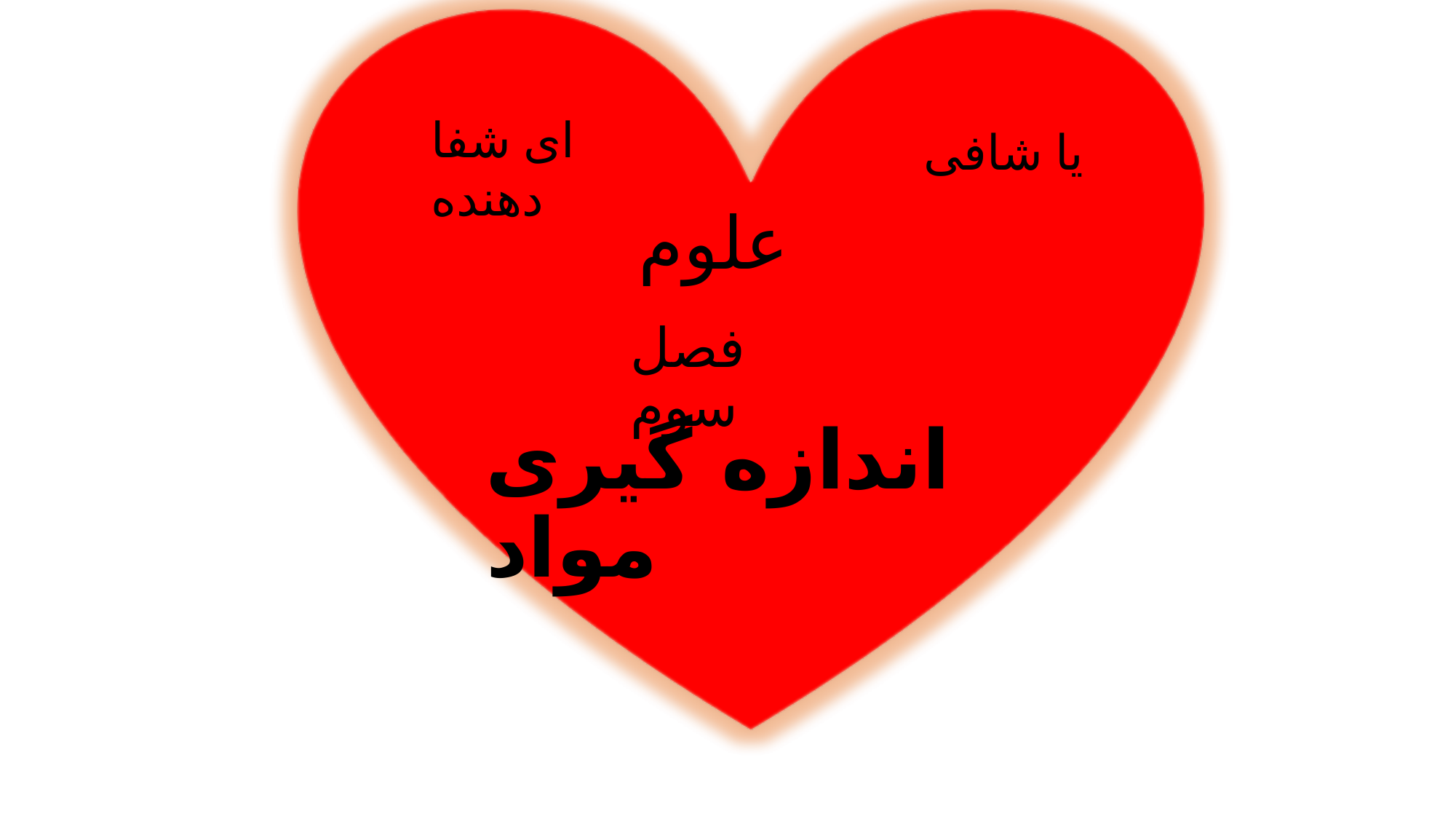

ای شفا دهنده
یا شافی
علوم
فصل سوم​
اندازه گیری مواد